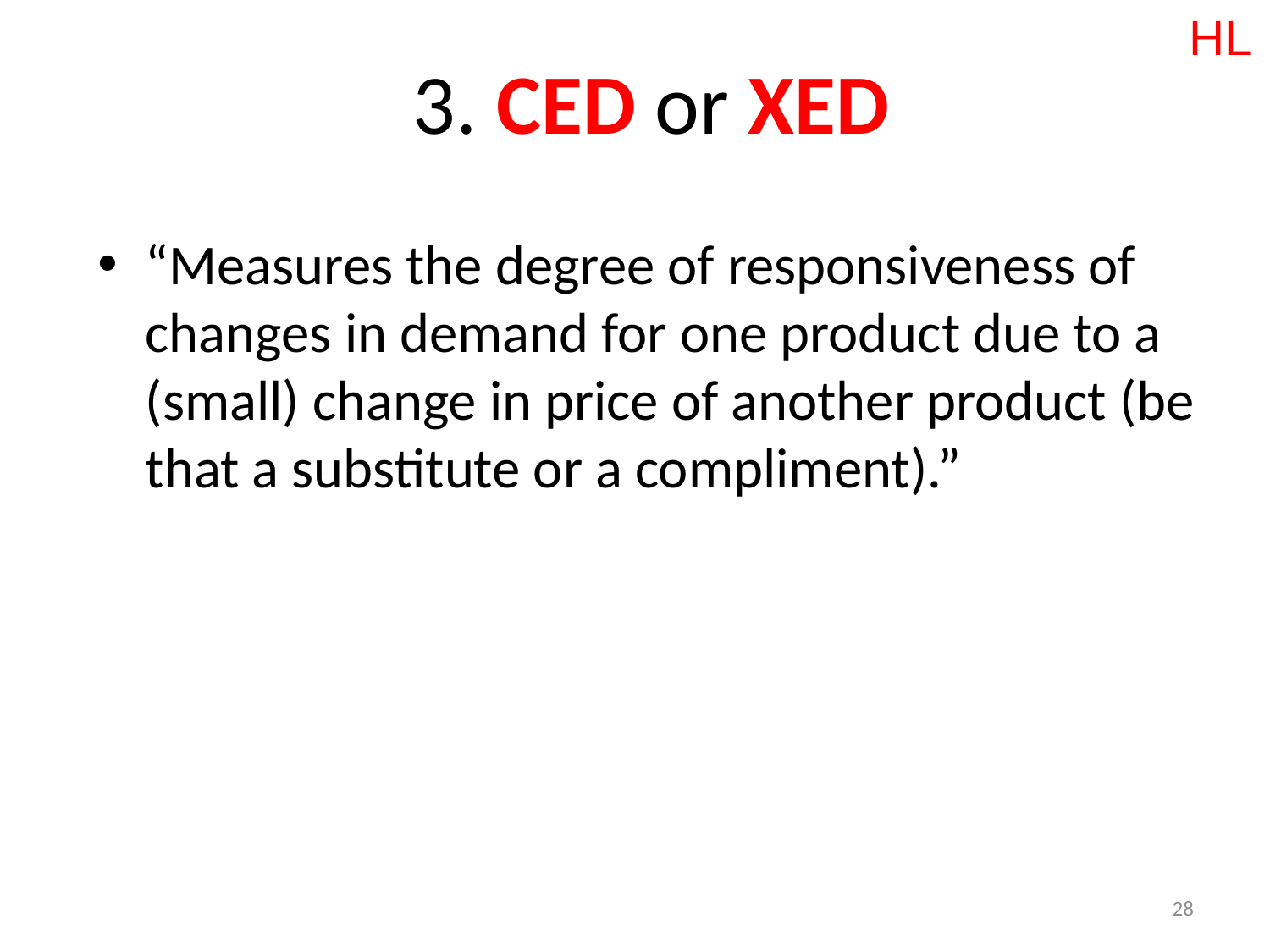

HL
# 3. CED or XED
“Measures the degree of responsiveness of changes in demand for one product due to a (small) change in price of another product (be that a substitute or a compliment).”
28